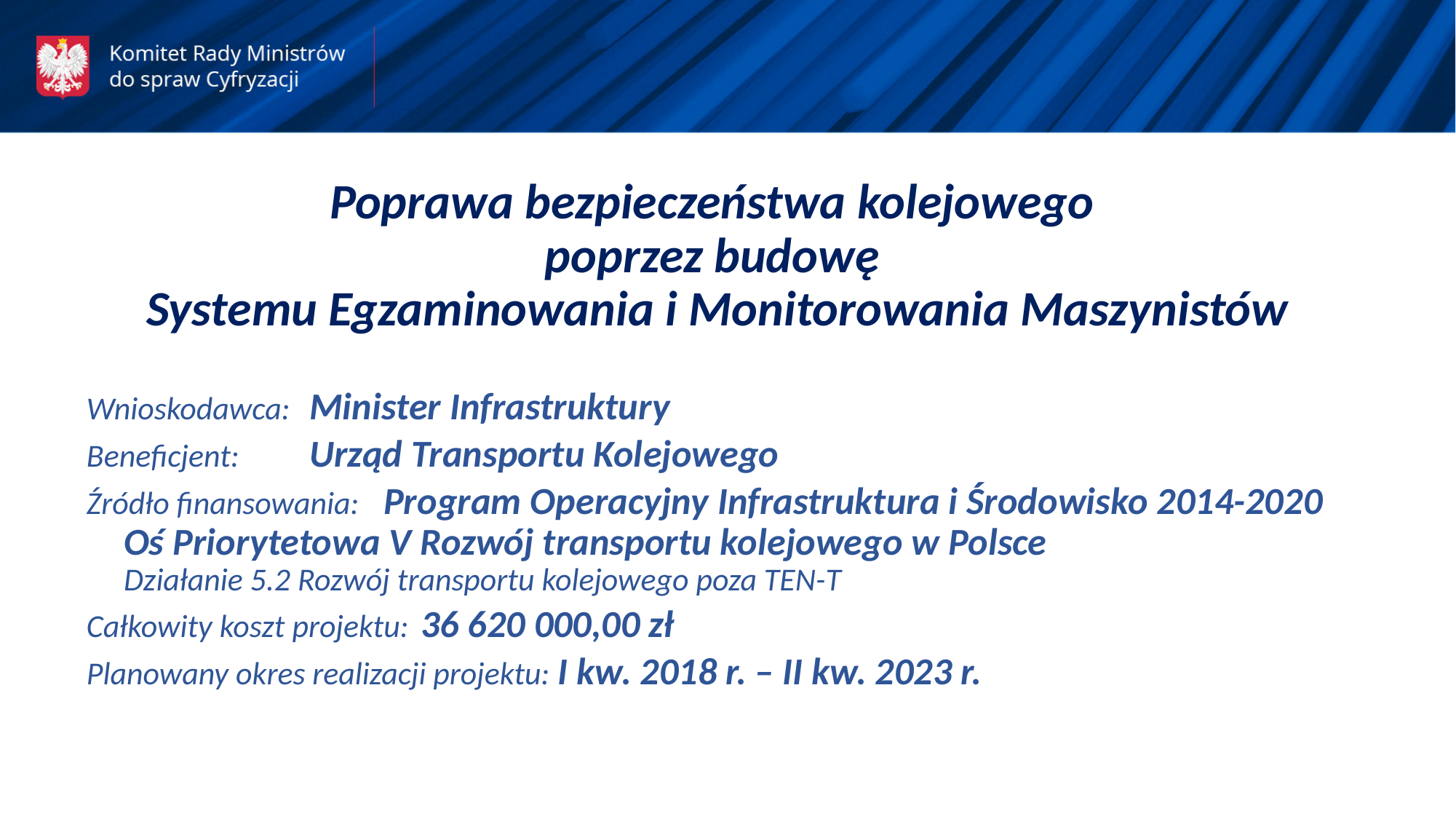

Poprawa bezpieczeństwa kolejowego
poprzez budowę
Systemu Egzaminowania i Monitorowania Maszynistów

Wnioskodawca: 		Minister Infrastruktury
Beneficjent: 		Urząd Transportu Kolejowego
Źródło finansowania: 	Program Operacyjny Infrastruktura i Środowisko 2014-2020
			Oś Priorytetowa V Rozwój transportu kolejowego w Polsce
			Działanie 5.2 Rozwój transportu kolejowego poza TEN-T
Całkowity koszt projektu: 	36 620 000,00 zł
Planowany okres realizacji projektu: I kw. 2018 r. – II kw. 2023 r.